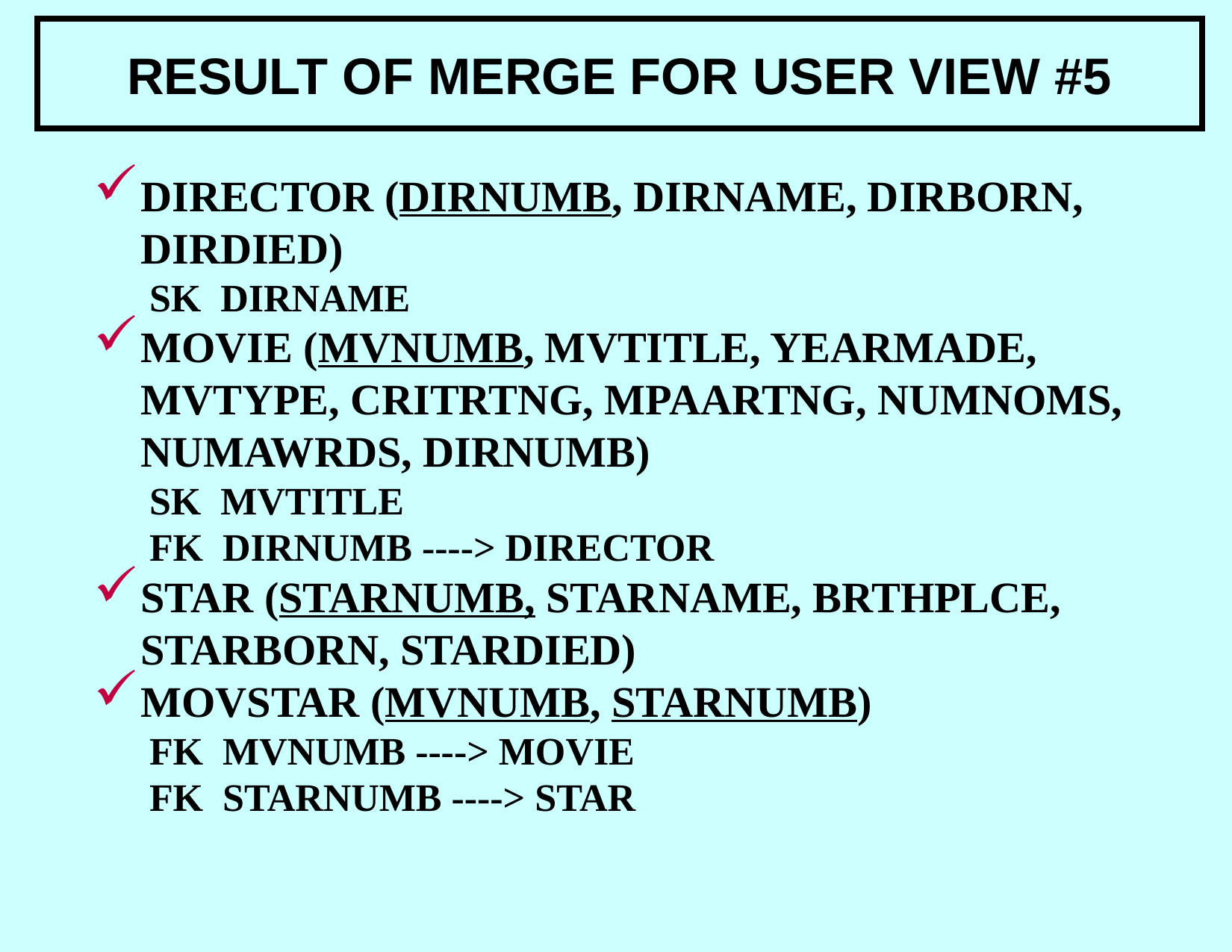

RESULT OF MERGE FOR USER VIEW #5
DIRECTOR (DIRNUMB, DIRNAME, DIRBORN, 	DIRDIED)
SK  DIRNAME
MOVIE (MVNUMB, MVTITLE, YEARMADE, MVTYPE, CRITRTNG, MPAARTNG, NUMNOMS, NUMAWRDS, DIRNUMB)
SK  MVTITLE
FK  DIRNUMB ----> DIRECTOR
STAR (STARNUMB, STARNAME, BRTHPLCE, STARBORN, STARDIED)
MOVSTAR (MVNUMB, STARNUMB)
FK  MVNUMB ----> MOVIE
FK  STARNUMB ----> STAR